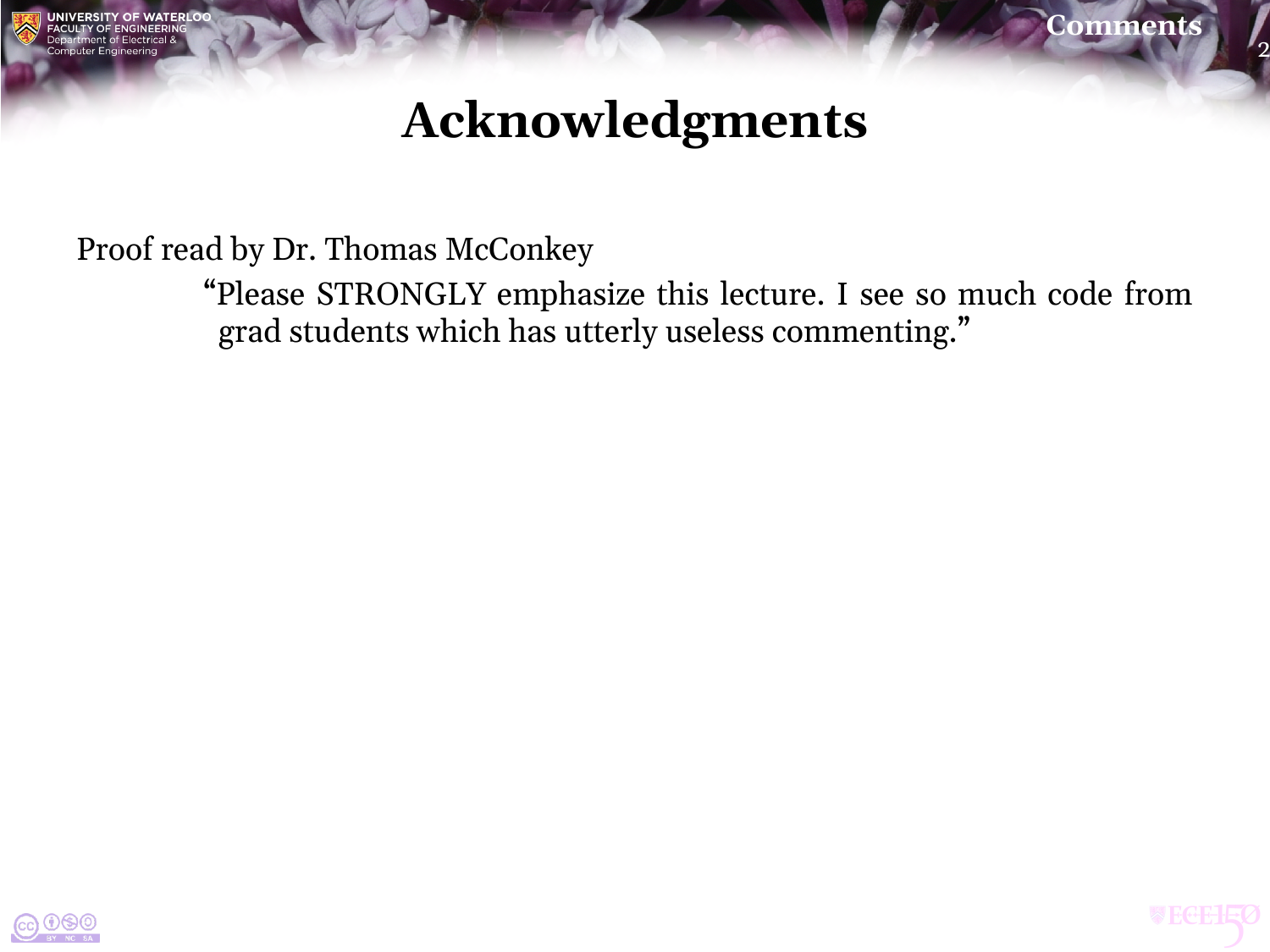

# Acknowledgments
Proof read by Dr. Thomas McConkey
	“Please STRONGLY emphasize this lecture. I see so much code from 	  grad students which has utterly useless commenting.”